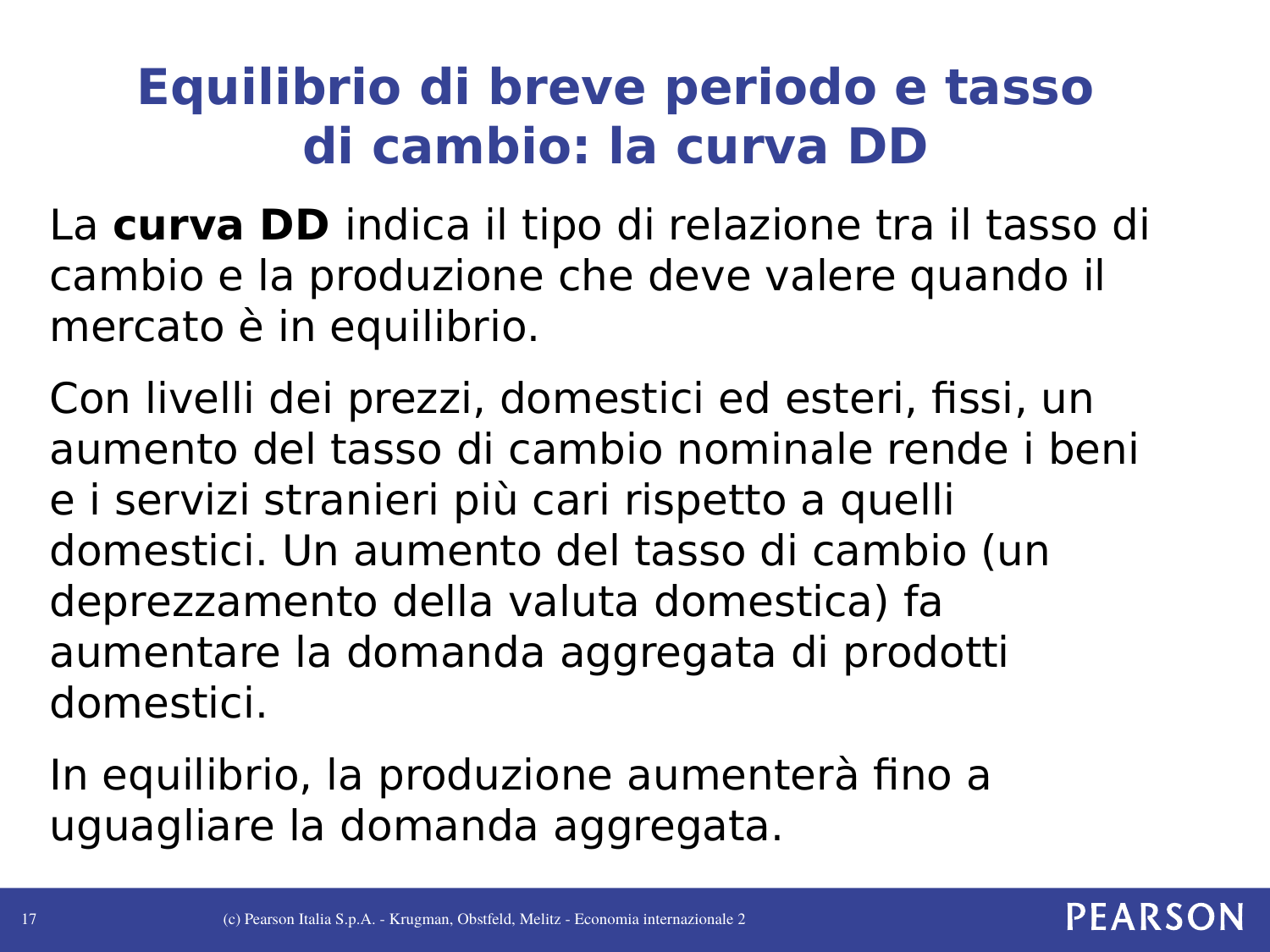

# Equilibrio di breve periodo e tasso di cambio: la curva DD
La curva DD indica il tipo di relazione tra il tasso di cambio e la produzione che deve valere quando il mercato è in equilibrio.
Con livelli dei prezzi, domestici ed esteri, fissi, un aumento del tasso di cambio nominale rende i beni e i servizi stranieri più cari rispetto a quelli domestici. Un aumento del tasso di cambio (un deprezzamento della valuta domestica) fa aumentare la domanda aggregata di prodotti domestici.
In equilibrio, la produzione aumenterà fino a uguagliare la domanda aggregata.
17
(c) Pearson Italia S.p.A. - Krugman, Obstfeld, Melitz - Economia internazionale 2